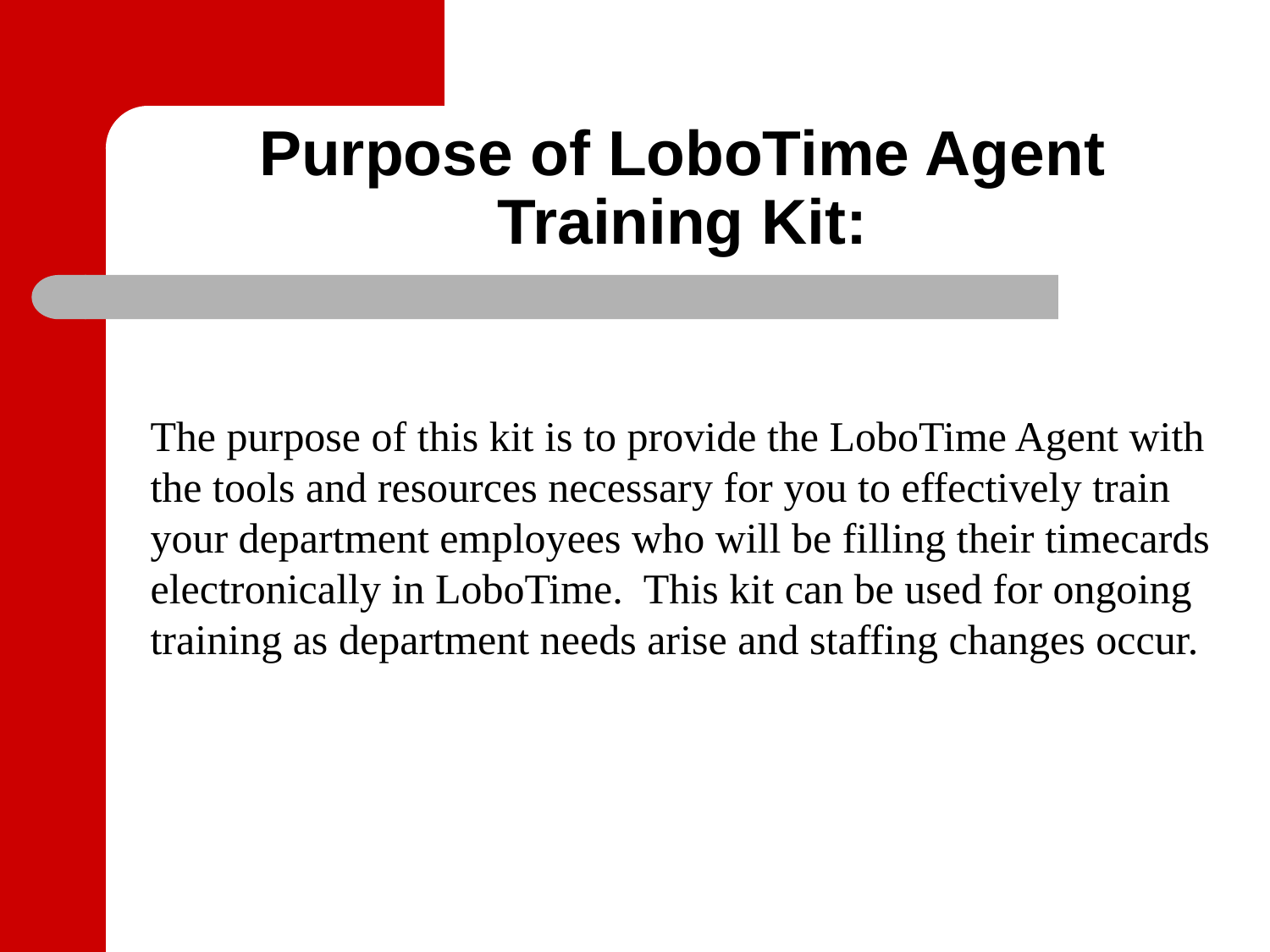

# Purpose of LoboTime Agent Training Kit:
The purpose of this kit is to provide the LoboTime Agent with the tools and resources necessary for you to effectively train your department employees who will be filling their timecards electronically in LoboTime.  This kit can be used for ongoing training as department needs arise and staffing changes occur.